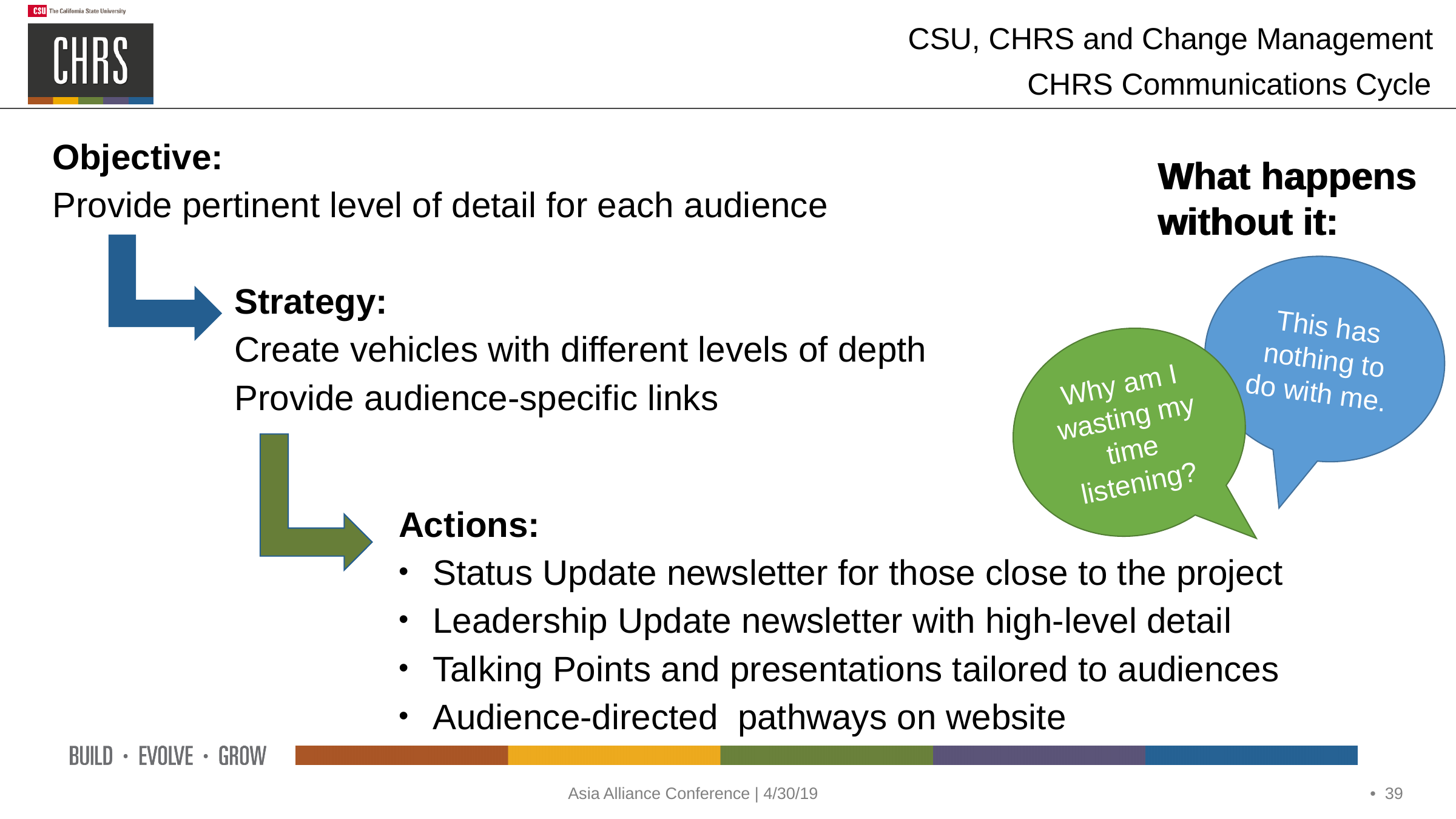

CHRS Communications Cycle
Objective:
Provide pertinent level of detail for each audience

		Strategy:
		Create vehicles with different levels of depth
		Provide audience-specific links

What happens without it:
What happens without it:

This has nothing to do with me.
Why am I wasting my time listening?

Actions:
Status Update newsletter for those close to the project
Leadership Update newsletter with high-level detail
Talking Points and presentations tailored to audiences
Audience-directed  pathways on website